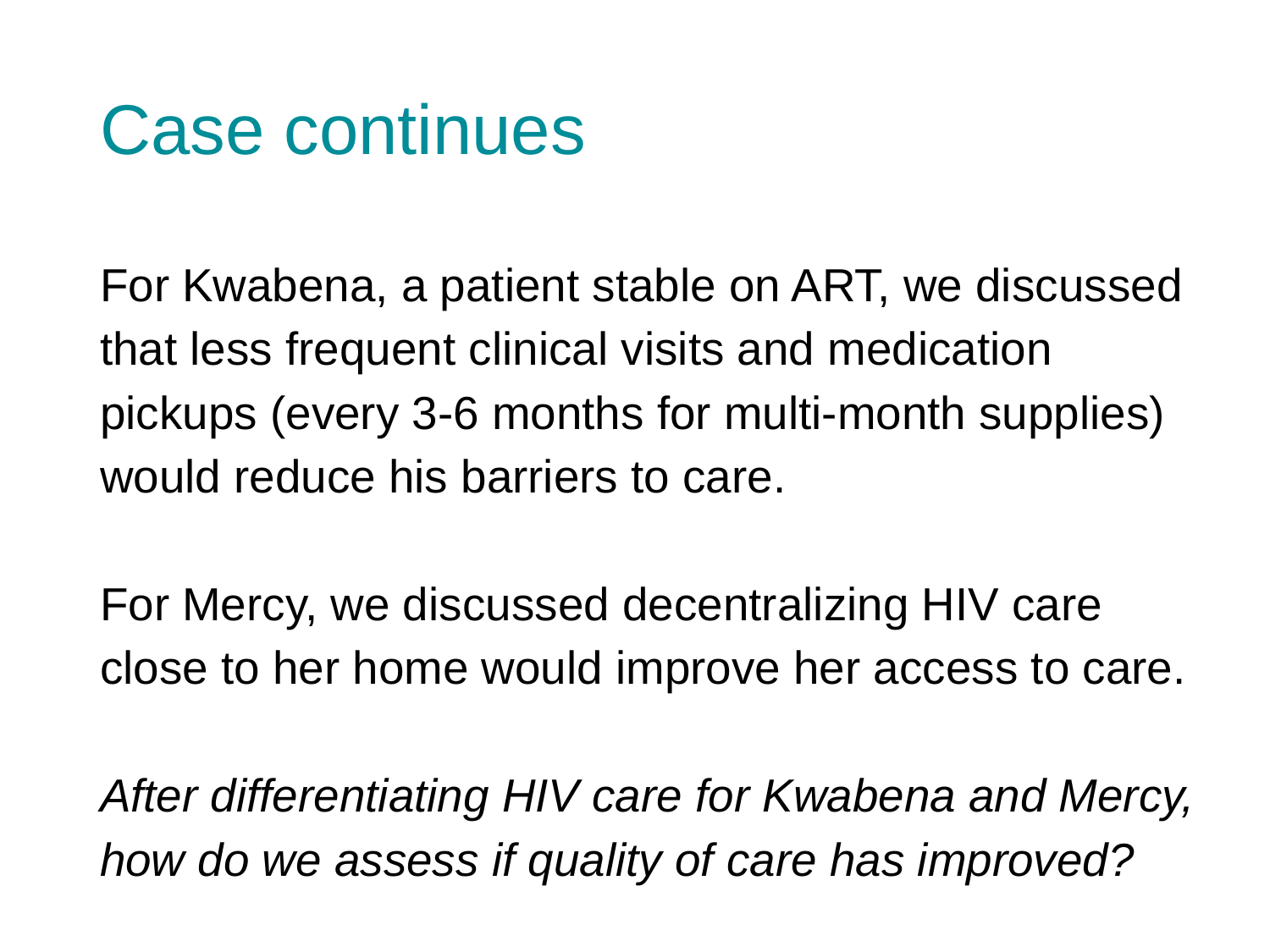

# Case continues
For Kwabena, a patient stable on ART, we discussed that less frequent clinical visits and medication pickups (every 3-6 months for multi-month supplies) would reduce his barriers to care.

For Mercy, we discussed decentralizing HIV care close to her home would improve her access to care.

After differentiating HIV care for Kwabena and Mercy, how do we assess if quality of care has improved?